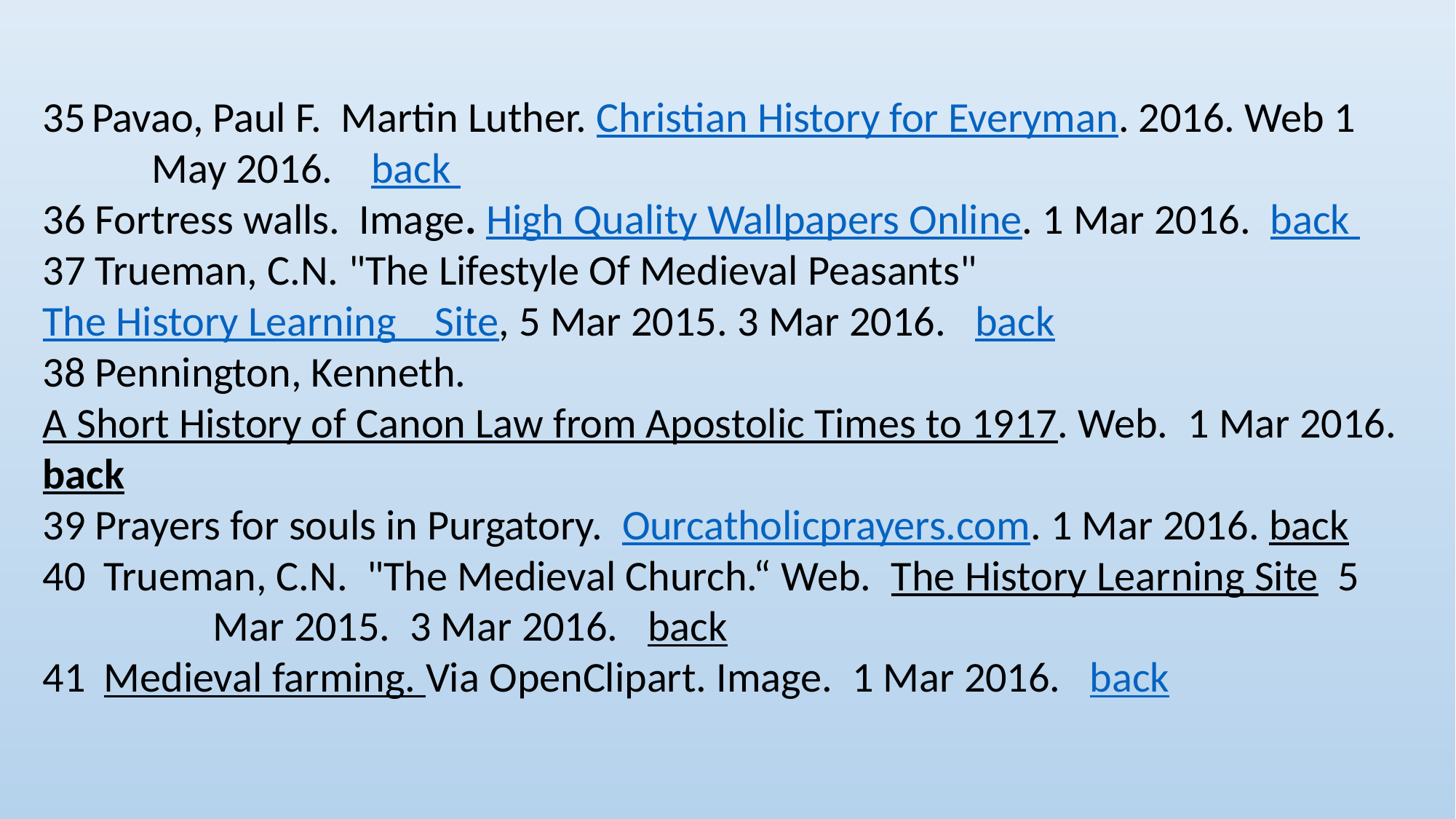

35 Pavao, Paul F.  Martin Luther. Christian History for Everyman. 2016. Web 1 	May 2016.    back
36 Fortress walls.  Image. High Quality Wallpapers Online. 1 Mar 2016.  back
37 Trueman, C.N. "The Lifestyle Of Medieval Peasants" The History Learning    Site, 5 Mar 2015. 3 Mar 2016.   back
38 Pennington, Kenneth. A Short History of Canon Law from Apostolic Times to 1917. Web.  1 Mar 2016. back
39 Prayers for souls in Purgatory.  Ourcatholicprayers.com. 1 Mar 2016. back
Trueman, C.N.  "The Medieval Church.“ Web.  The History Learning Site  5 	Mar 2015.  3 Mar 2016.   back
Medieval farming. Via OpenClipart. Image.  1 Mar 2016.   back